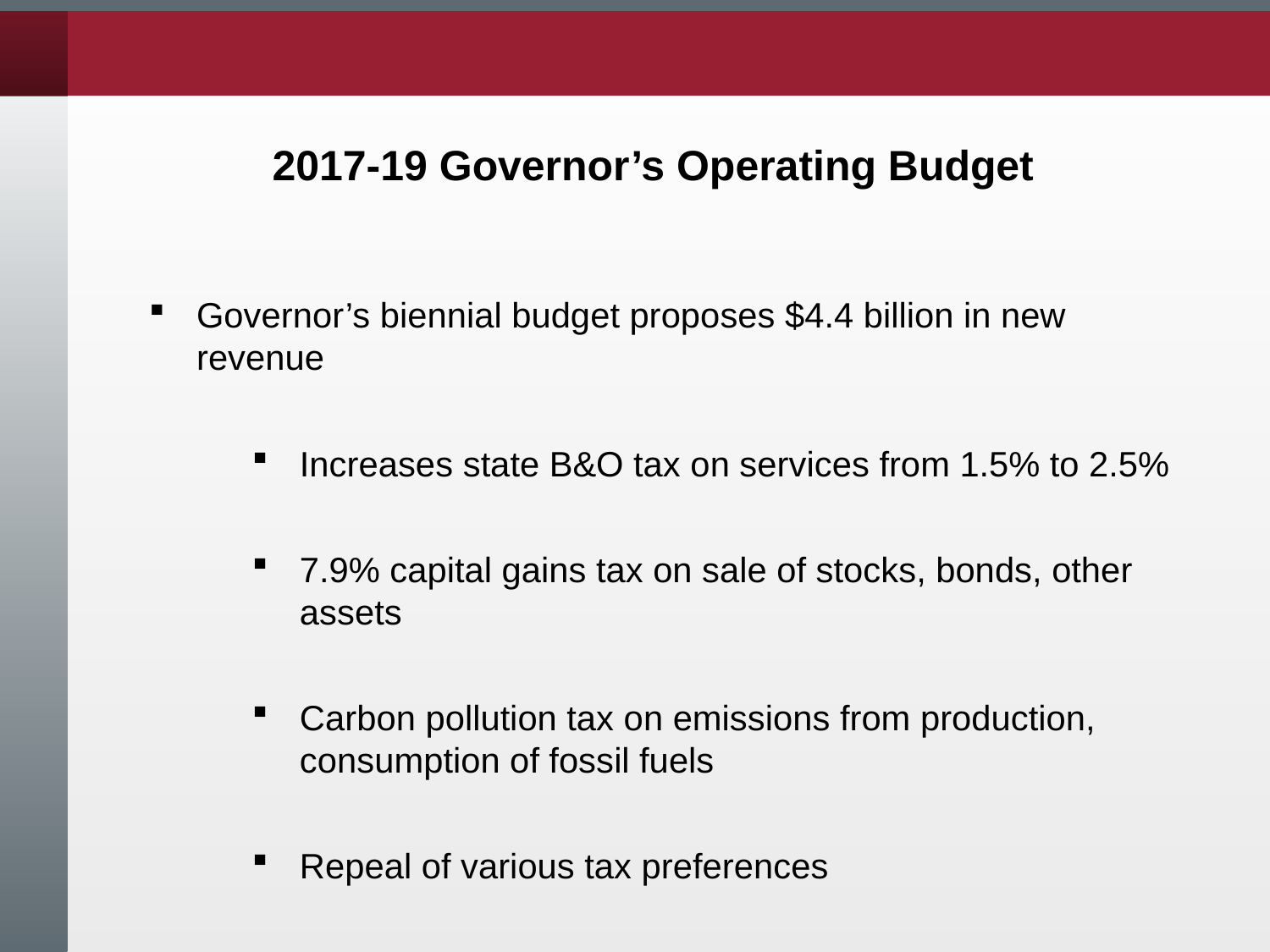

# 2017-19 Governor’s Operating Budget
Governor’s biennial budget proposes $4.4 billion in new revenue

Increases state B&O tax on services from 1.5% to 2.5%

7.9% capital gains tax on sale of stocks, bonds, other assets

Carbon pollution tax on emissions from production, consumption of fossil fuels

Repeal of various tax preferences

### Chart

| Category |
|---|